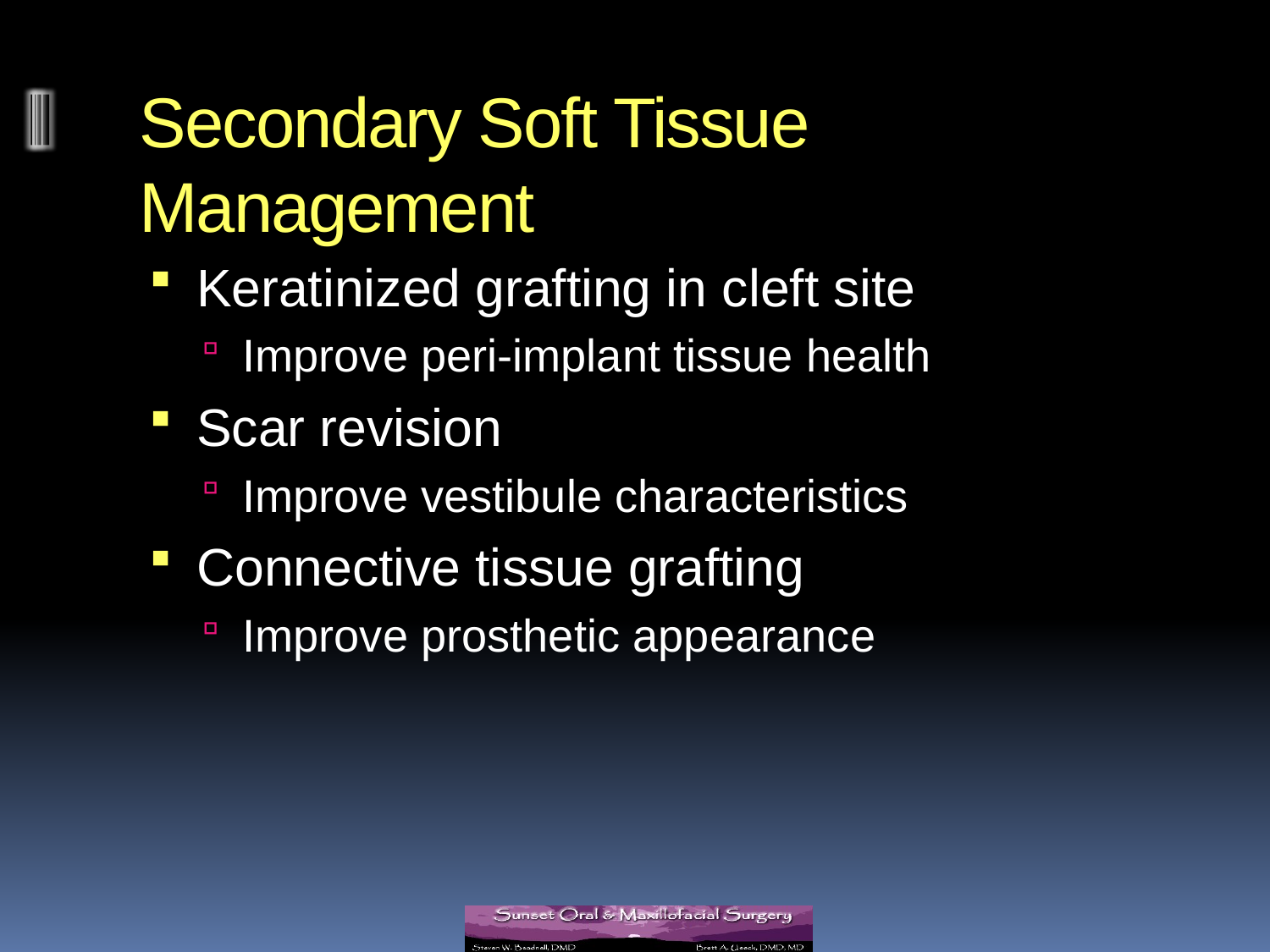

# Secondary Soft Tissue Management
Keratinized grafting in cleft site
Improve peri-implant tissue health
Scar revision
Improve vestibule characteristics
Connective tissue grafting
Improve prosthetic appearance